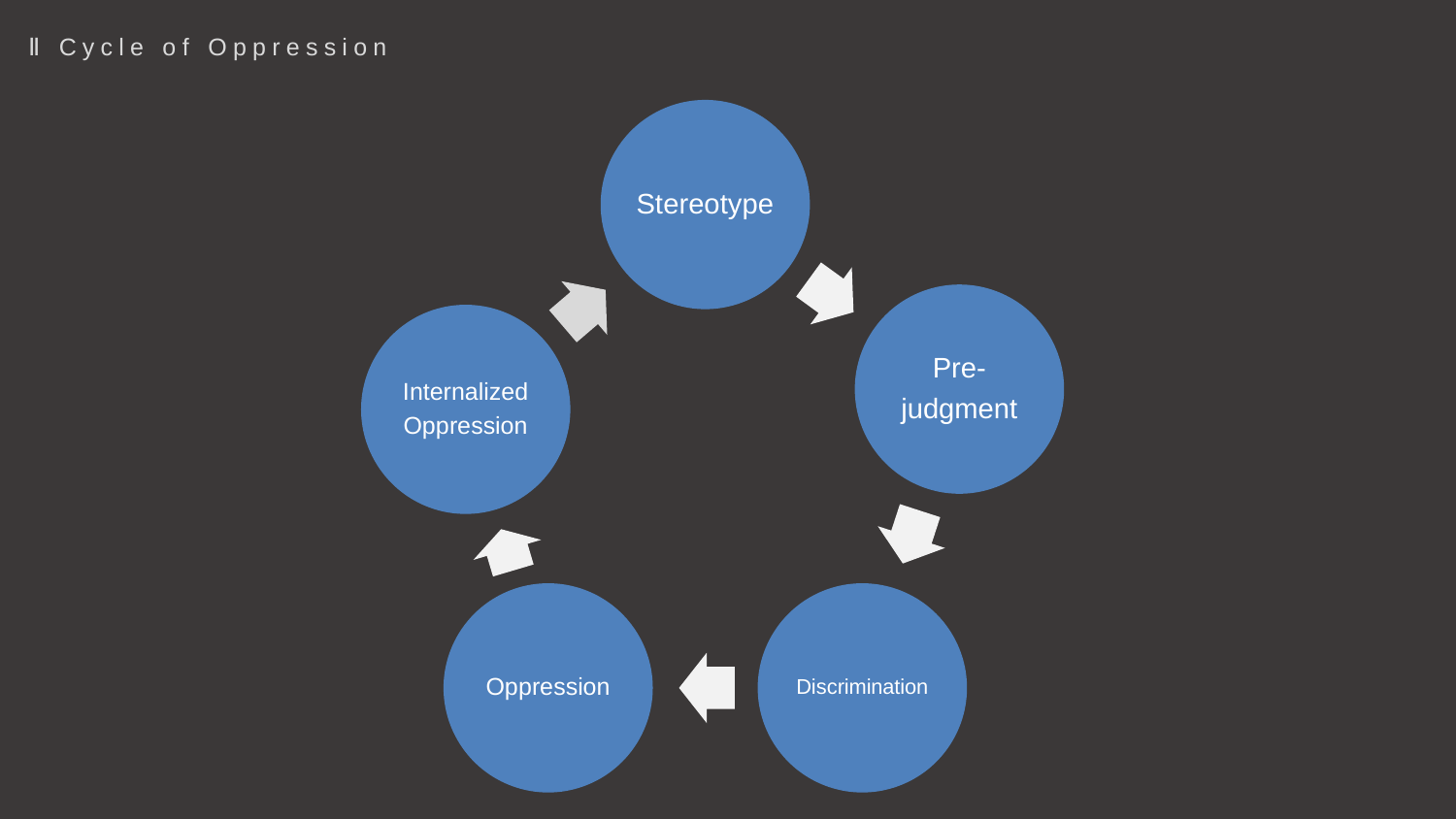

Ⅱ Cycle of Oppression
Stereotype

Pre-
judgment

Discrimination

Oppression

Internalized
Oppression